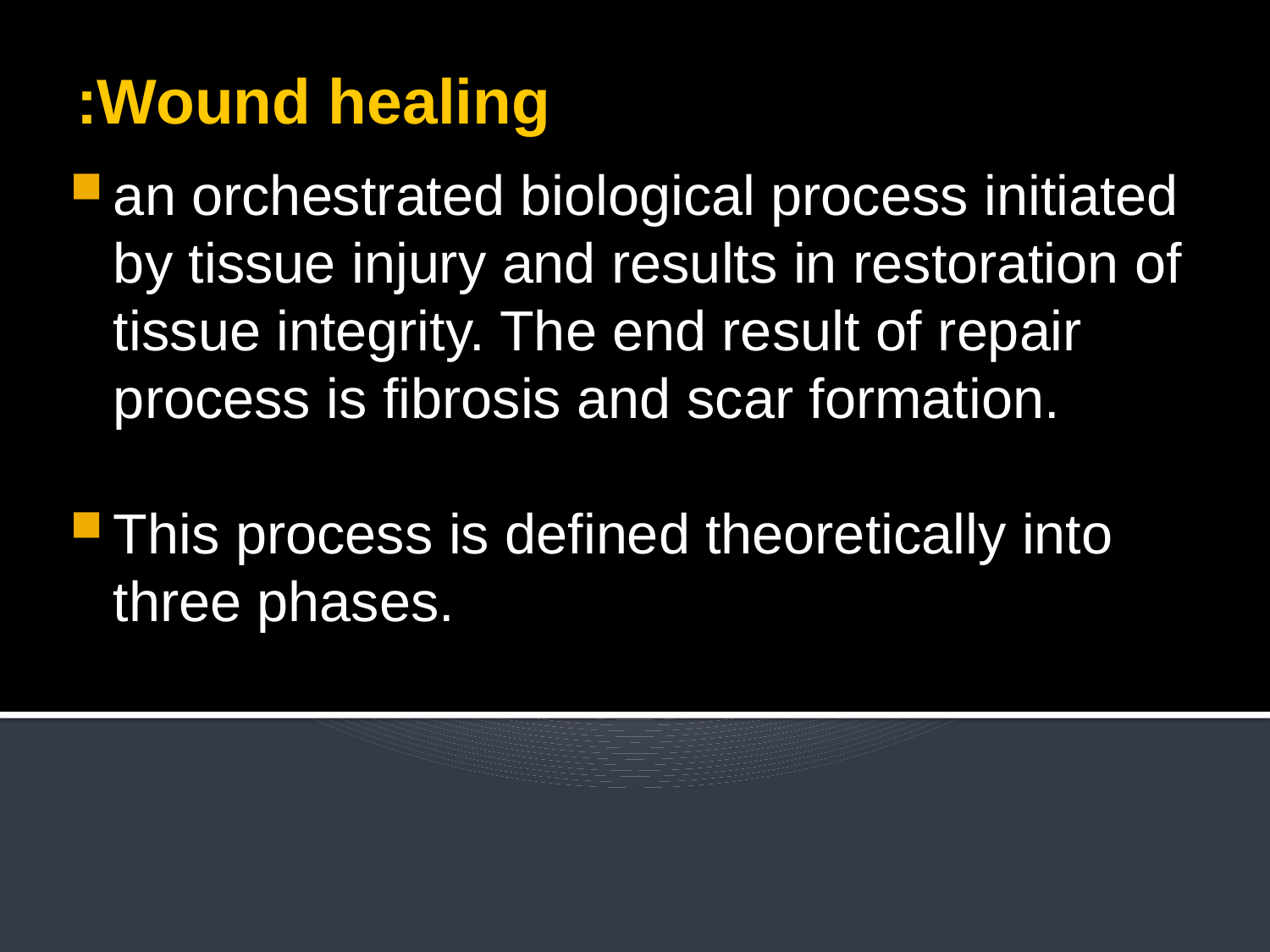

Wound healing:
an orchestrated biological process initiated by tissue injury and results in restoration of tissue integrity. The end result of repair process is fibrosis and scar formation.

This process is defined theoretically into three phases.